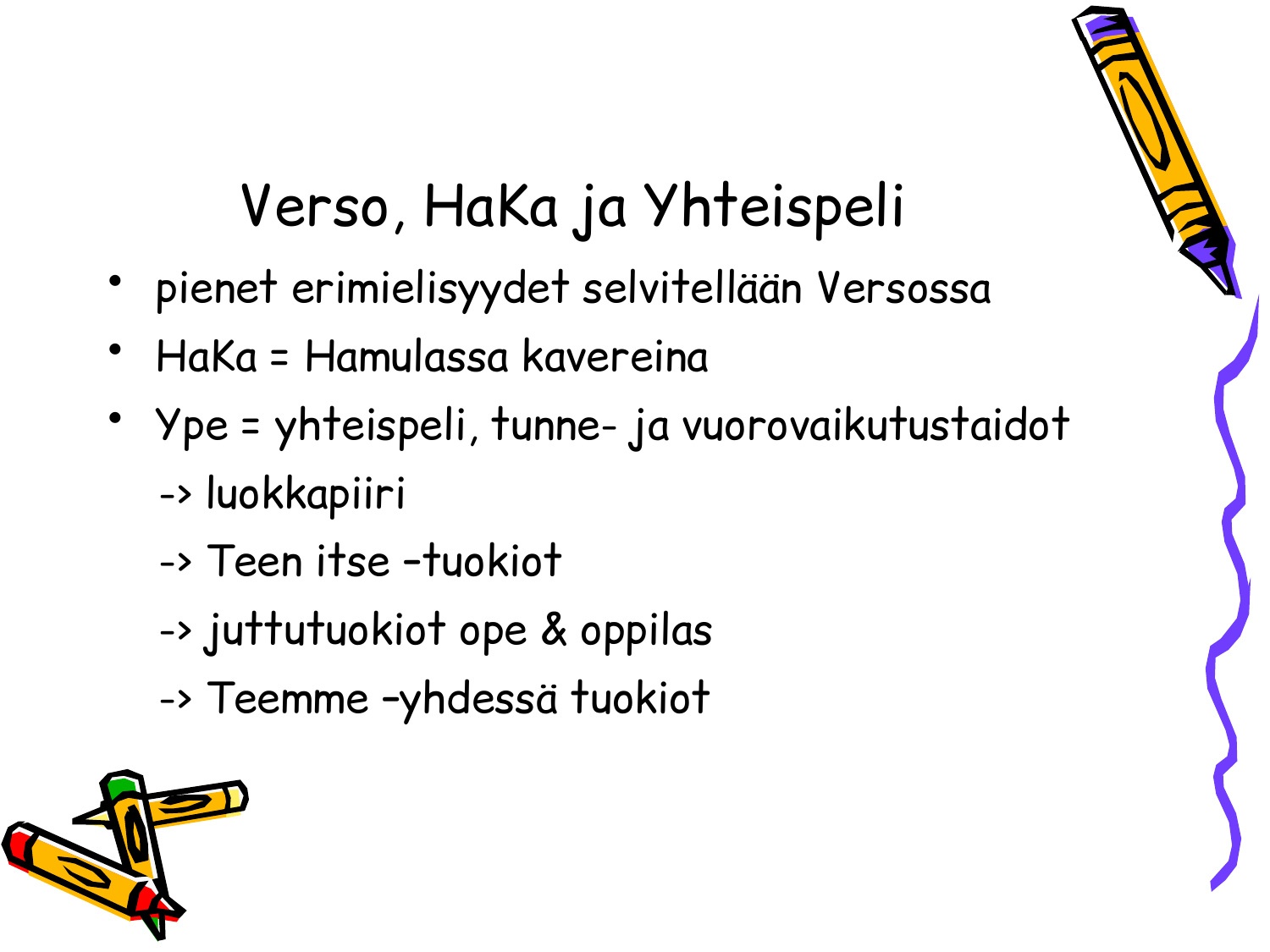

# Verso, HaKa ja Yhteispeli
pienet erimielisyydet selvitellään Versossa
HaKa = Hamulassa kavereina
Ype = yhteispeli, tunne- ja vuorovaikutustaidot
    -> luokkapiiri
    -> Teen itse –tuokiot
    -> juttutuokiot ope & oppilas
    -> Teemme –yhdessä tuokiot